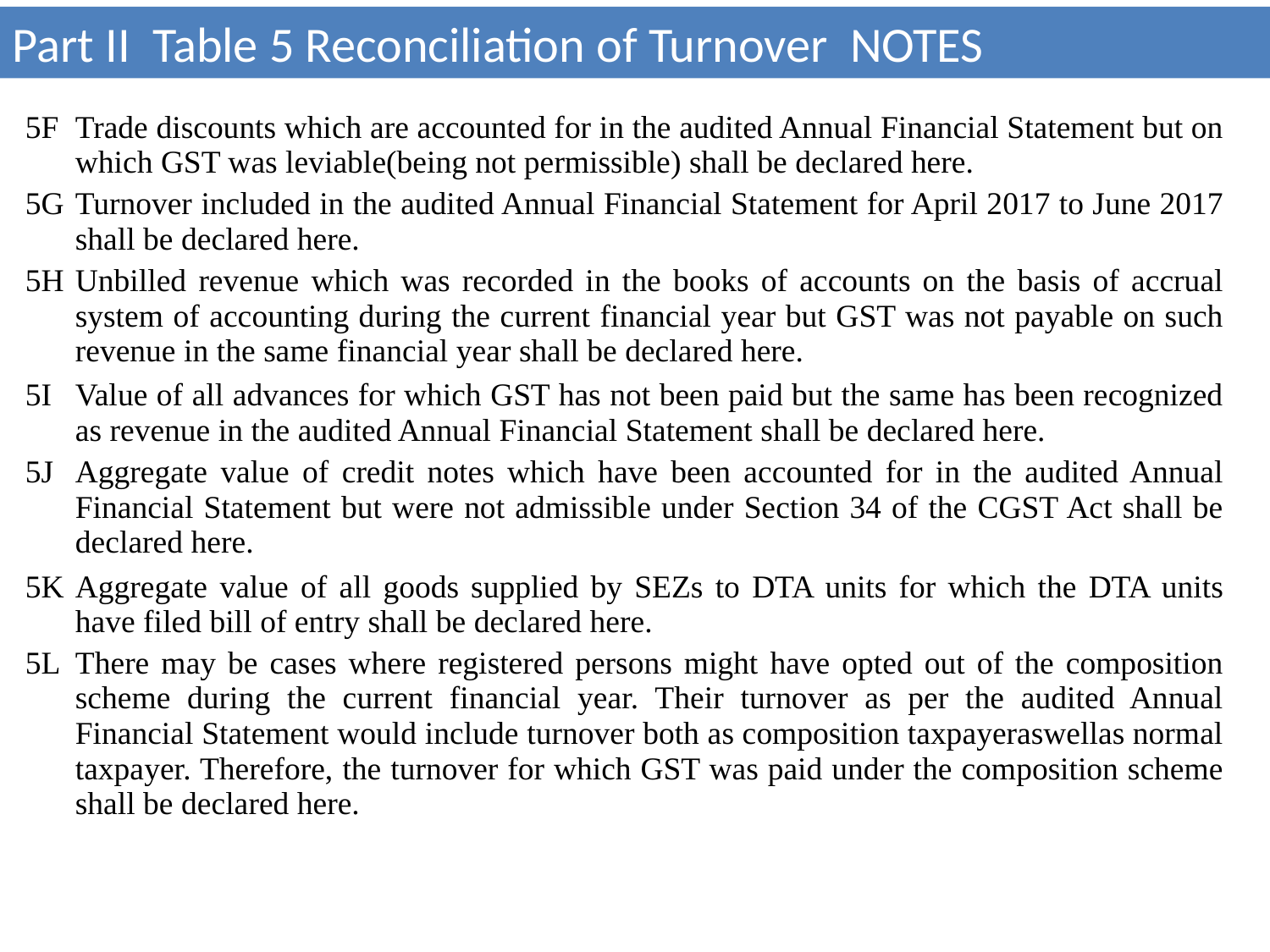

Part II  Table 5 Reconciliation of Turnover  NOTES
| 5F | Trade discounts which are accounted for in the audited Annual Financial Statement but on which GST was leviable(being not permissible) shall be declared here. |
| --- | --- |
| 5G | Turnover included in the audited Annual Financial Statement for April 2017 to June 2017 shall be declared here. |
| 5H | Unbilled revenue which was recorded in the books of accounts on the basis of accrual system of accounting during the current financial year but GST was not payable on such revenue in the same financial year shall be declared here. |
| 5I | Value of all advances for which GST has not been paid but the same has been recognized as revenue in the audited Annual Financial Statement shall be declared here. |
| 5J | Aggregate value of credit notes which have been accounted for in the audited Annual Financial Statement but were not admissible under Section 34 of the CGST Act shall be declared here. |
| 5K | Aggregate value of all goods supplied by SEZs to DTA units for which the DTA units have filed bill of entry shall be declared here. |
| 5L | There may be cases where registered persons might have opted out of the composition scheme during the current financial year. Their turnover as per the audited Annual Financial Statement would include turnover both as composition taxpayeraswellas normal taxpayer. Therefore, the turnover for which GST was paid under the composition scheme shall be declared here. |